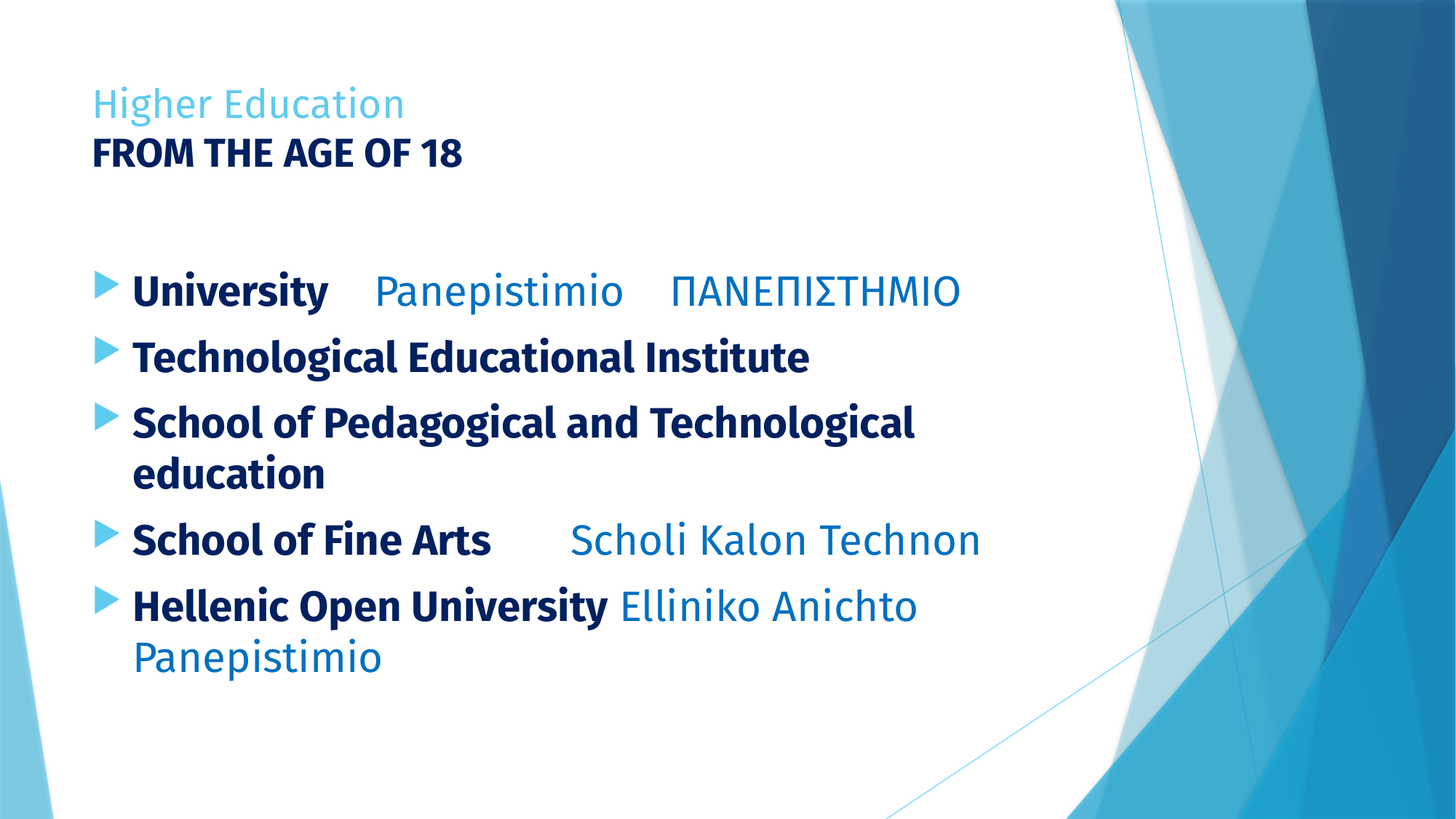

# Higher Education FROM THE AGE OF 18
University    Panepistimio    ΠΑΝΕΠΙΣΤΗΜΙΟ
Technological Educational Institute
School of Pedagogical and Technological education
School of Fine Arts       Scholi Kalon Technon
Hellenic Open University Elliniko Anichto Panepistimio